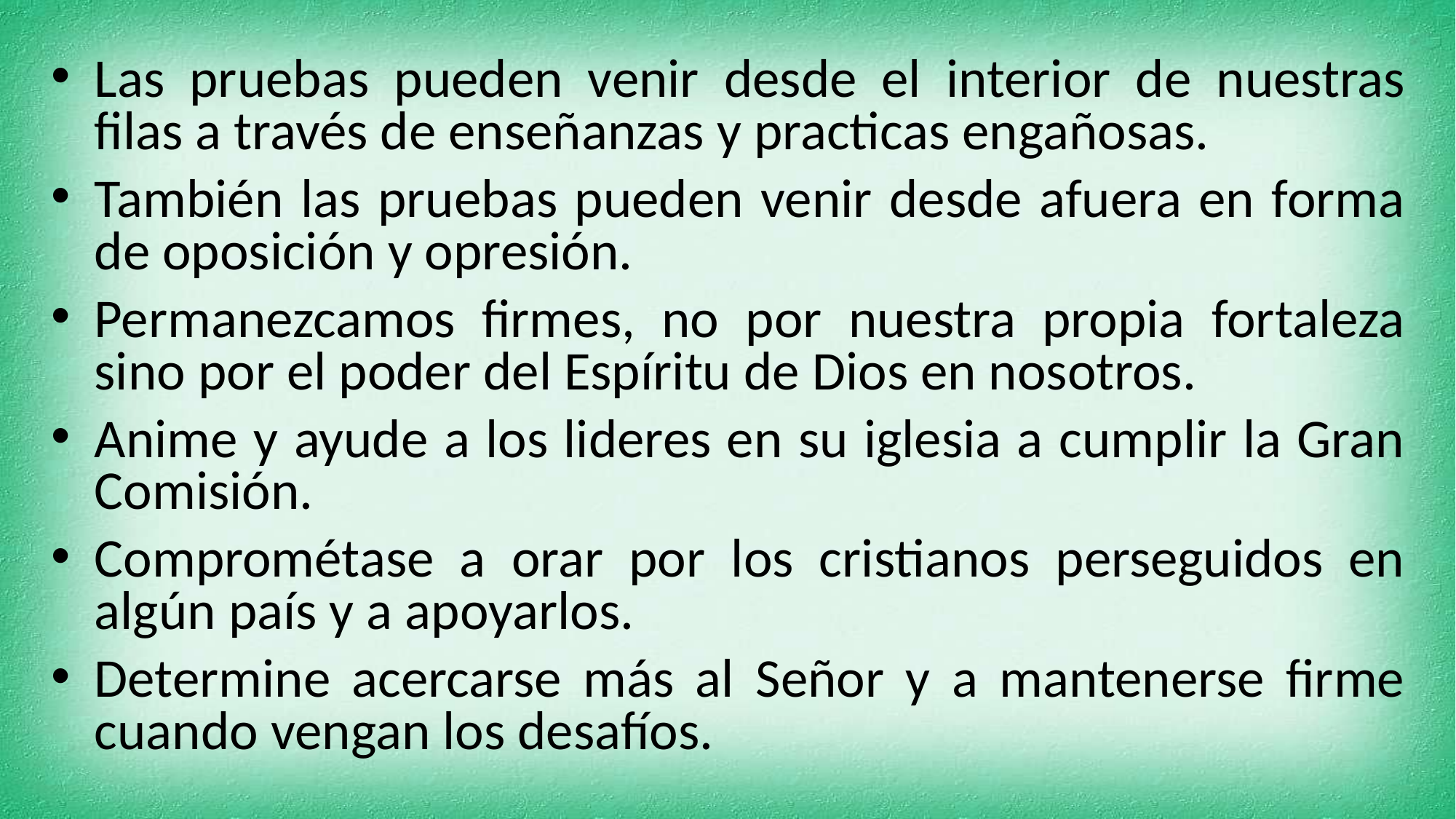

Las pruebas pueden venir desde el interior de nuestras filas a través de enseñanzas y practicas engañosas.
También las pruebas pueden venir desde afuera en forma de oposición y opresión.
Permanezcamos firmes, no por nuestra propia fortaleza sino por el poder del Espíritu de Dios en nosotros.
Anime y ayude a los lideres en su iglesia a cumplir la Gran Comisión.
Comprométase a orar por los cristianos perseguidos en algún país y a apoyarlos.
Determine acercarse más al Señor y a mantenerse firme cuando vengan los desafíos.